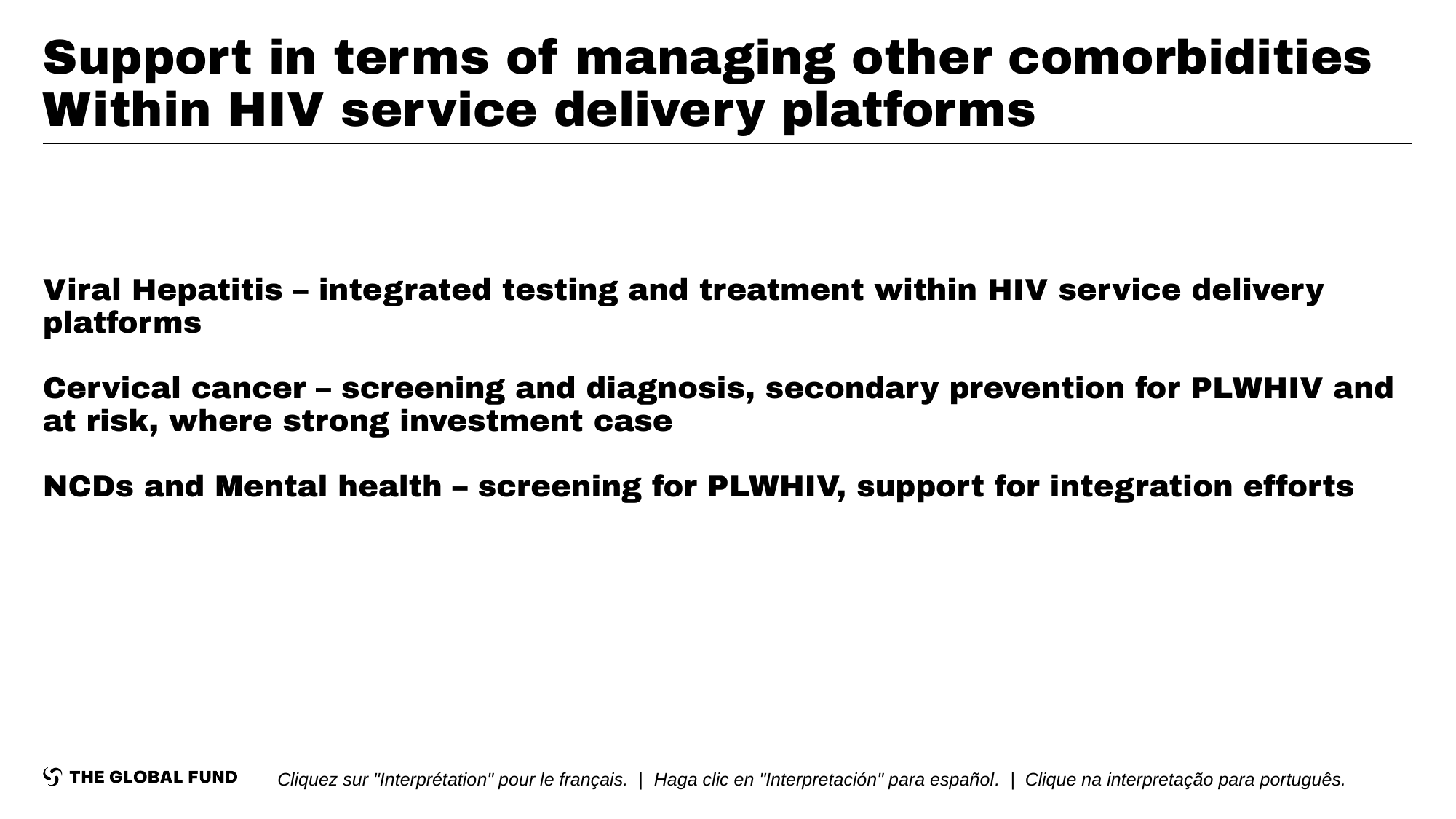

# Support in terms of managing other comorbidities Within HIV service delivery platforms Viral Hepatitis – integrated testing and treatment within HIV service delivery platforms Cervical cancer – screening and diagnosis, secondary prevention for PLWHIV and at risk, where strong investment case NCDs and Mental health – screening for PLWHIV, support for integration efforts